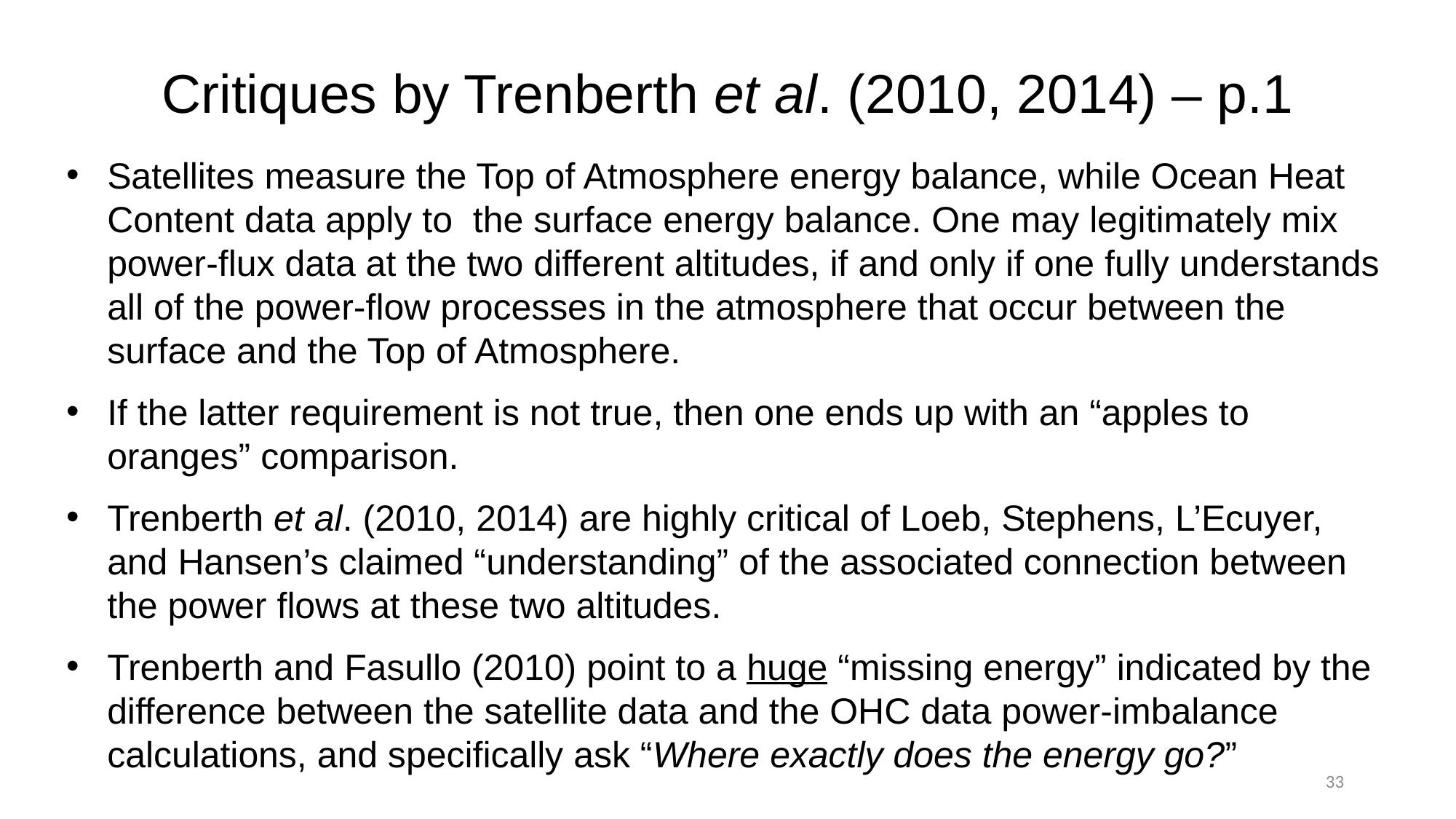

# Critiques by Trenberth et al. (2010, 2014) – p.1
Satellites measure the Top of Atmosphere energy balance, while Ocean Heat Content data apply to  the surface energy balance. One may legitimately mix power-flux data at the two different altitudes, if and only if one fully understands all of the power-flow processes in the atmosphere that occur between the surface and the Top of Atmosphere.
If the latter requirement is not true, then one ends up with an “apples to oranges” comparison.
Trenberth et al. (2010, 2014) are highly critical of Loeb, Stephens, L’Ecuyer, and Hansen’s claimed “understanding” of the associated connection between the power flows at these two altitudes.
Trenberth and Fasullo (2010) point to a huge “missing energy” indicated by the difference between the satellite data and the OHC data power-imbalance calculations, and specifically ask “Where exactly does the energy go?”
33